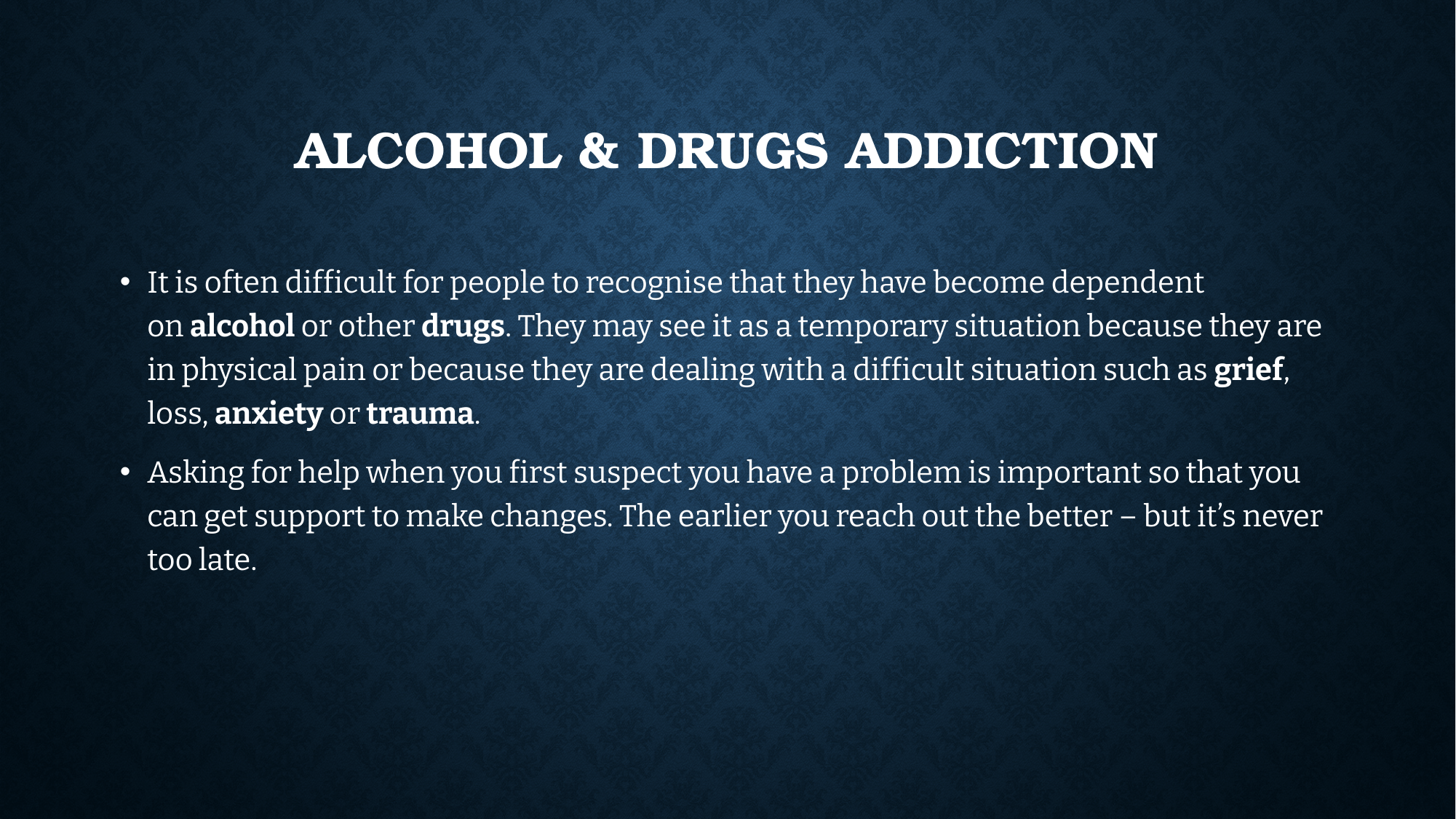

# Alcohol & Drugs Addiction
It is often difficult for people to recognise that they have become dependent on alcohol or other drugs. They may see it as a temporary situation because they are in physical pain or because they are dealing with a difficult situation such as grief, loss, anxiety or trauma.
Asking for help when you first suspect you have a problem is important so that you can get support to make changes. The earlier you reach out the better – but it’s never too late.